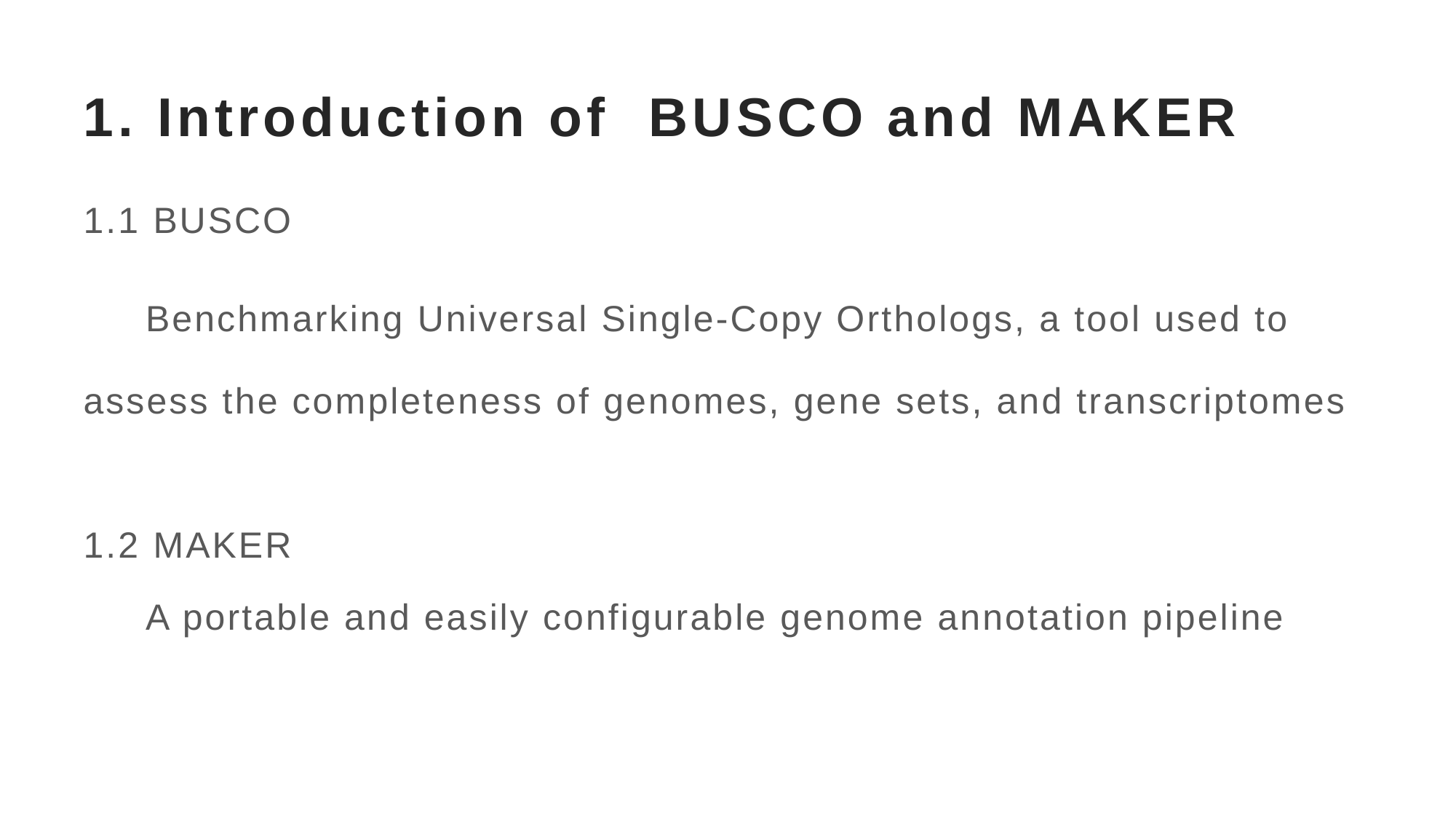

# 1. Introduction of  BUSCO and MAKER
1.1 BUSCO
     Benchmarking Universal Single-Copy Orthologs, a tool used to assess the completeness of genomes, gene sets, and transcriptomes

1.2 MAKER
     A portable and easily configurable genome annotation pipeline